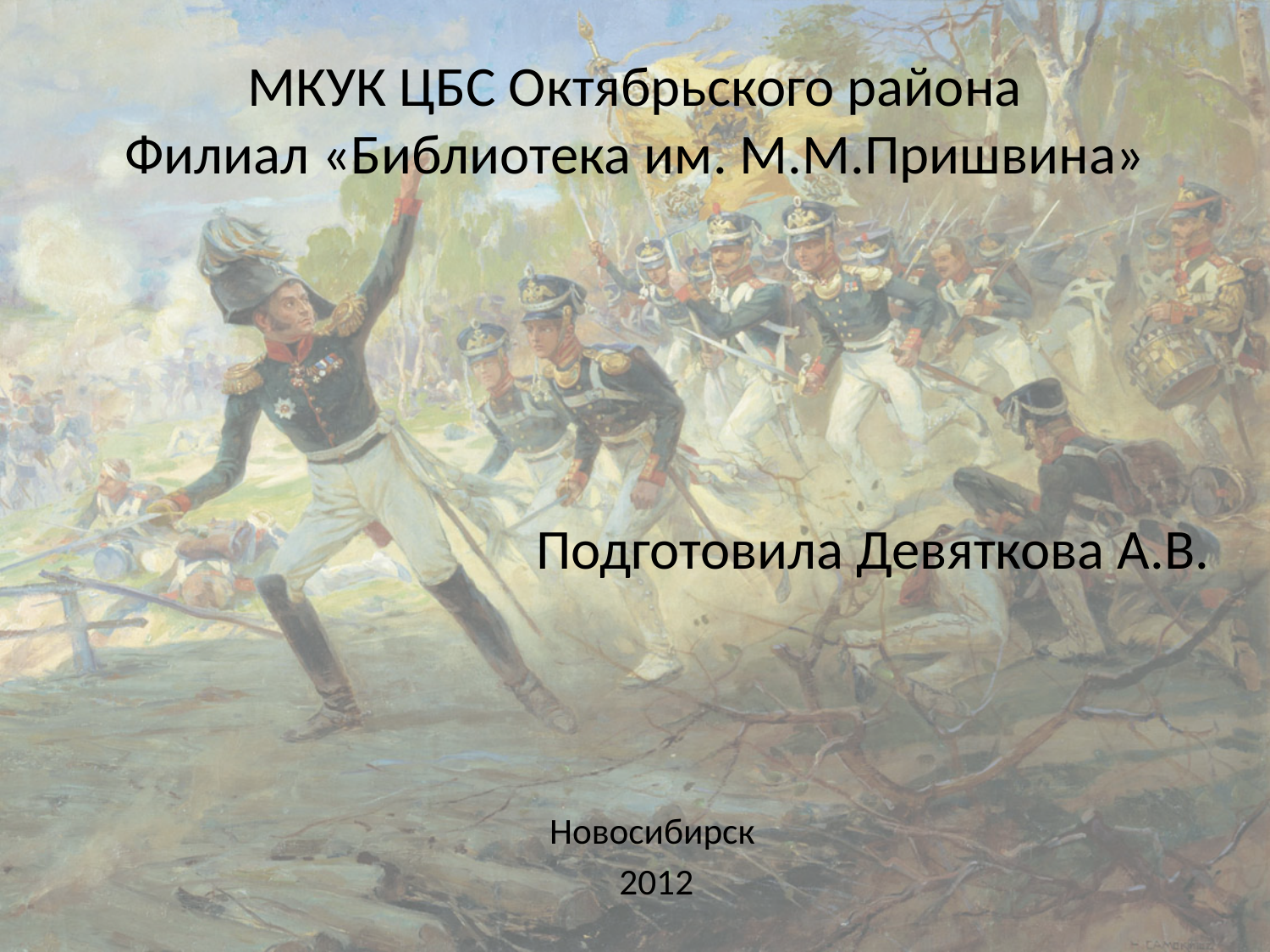

# МКУК ЦБС Октябрьского района Филиал «Библиотека им. М.М.Пришвина»
Подготовила Девяткова А.В.

Новосибирск
2012